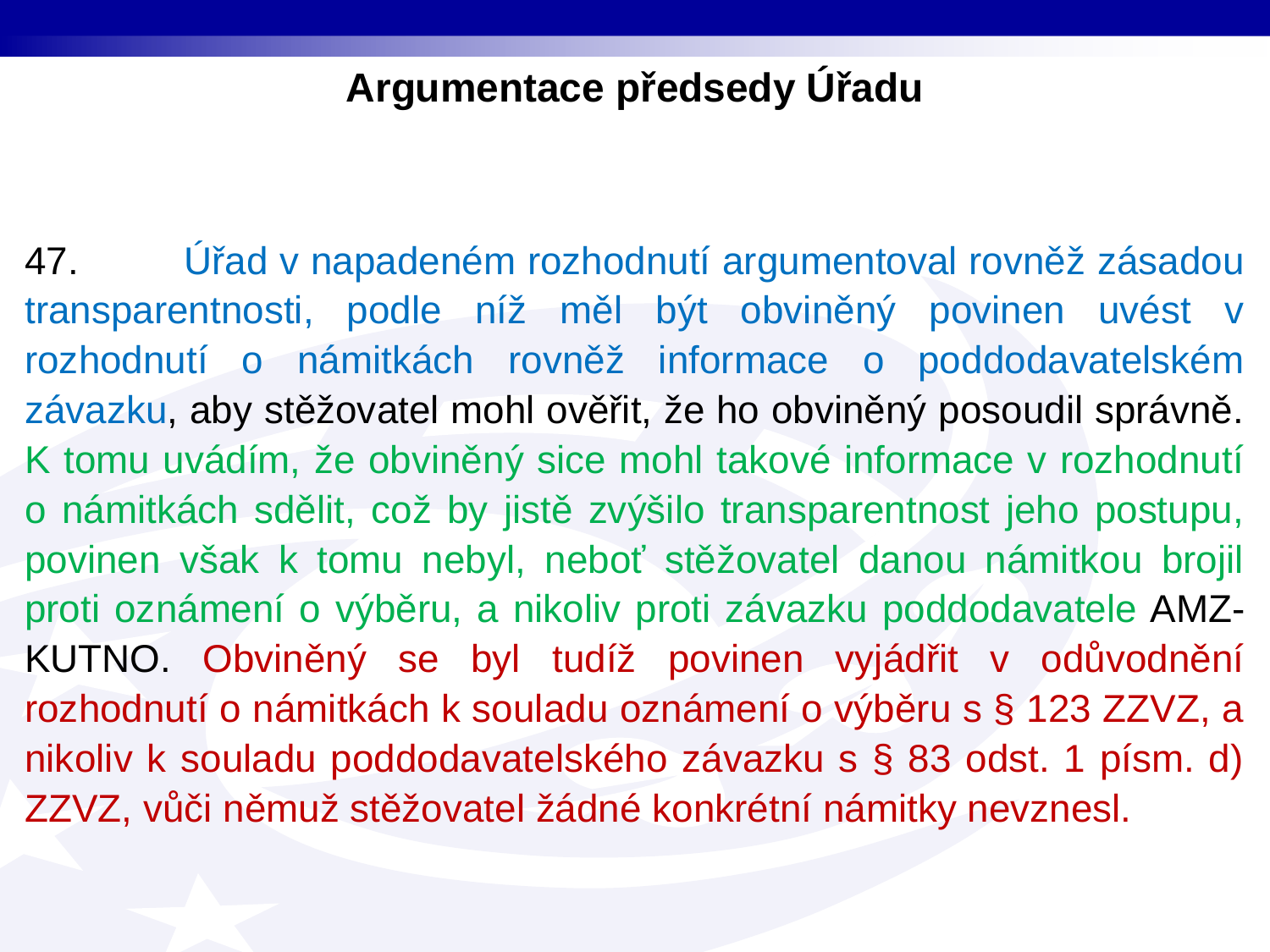

Argumentace předsedy Úřadu
47.         Úřad v napadeném rozhodnutí argumentoval rovněž zásadou transparentnosti, podle níž měl být obviněný povinen uvést v rozhodnutí o námitkách rovněž informace o poddodavatelském závazku, aby stěžovatel mohl ověřit, že ho obviněný posoudil správně. K tomu uvádím, že obviněný sice mohl takové informace v rozhodnutí o námitkách sdělit, což by jistě zvýšilo transparentnost jeho postupu, povinen však k tomu nebyl, neboť stěžovatel danou námitkou brojil proti oznámení o výběru, a nikoliv proti závazku poddodavatele AMZ-KUTNO. Obviněný se byl tudíž povinen vyjádřit v odůvodnění rozhodnutí o námitkách k souladu oznámení o výběru s § 123 ZZVZ, a nikoliv k souladu poddodavatelského závazku s § 83 odst. 1 písm. d) ZZVZ, vůči němuž stěžovatel žádné konkrétní námitky nevznesl.